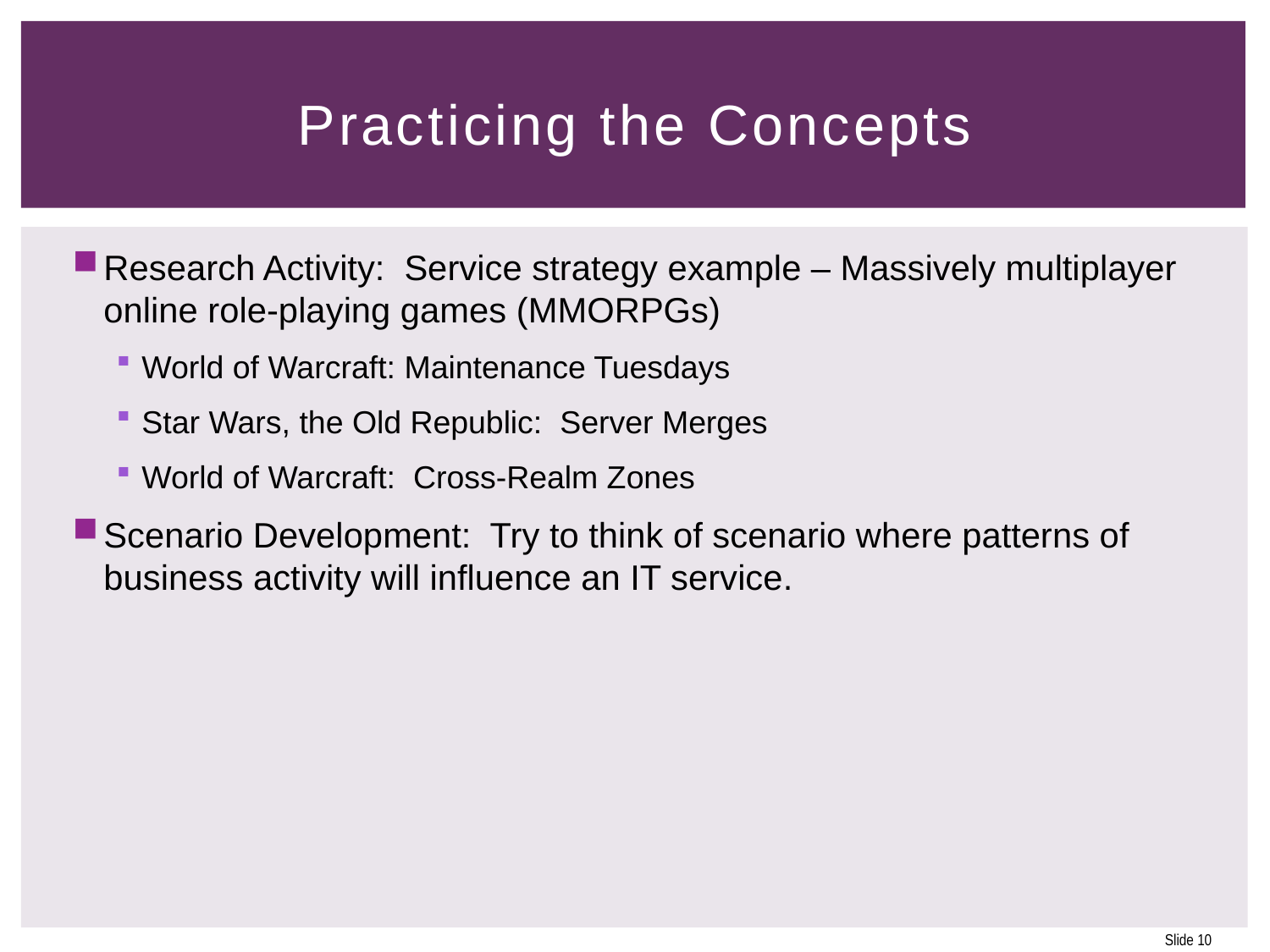

# Practicing the Concepts
Research Activity:  Service strategy example – Massively multiplayer online role-playing games (MMORPGs)
World of Warcraft: Maintenance Tuesdays
Star Wars, the Old Republic:  Server Merges
World of Warcraft:  Cross-Realm Zones
Scenario Development:  Try to think of scenario where patterns of business activity will influence an IT service.